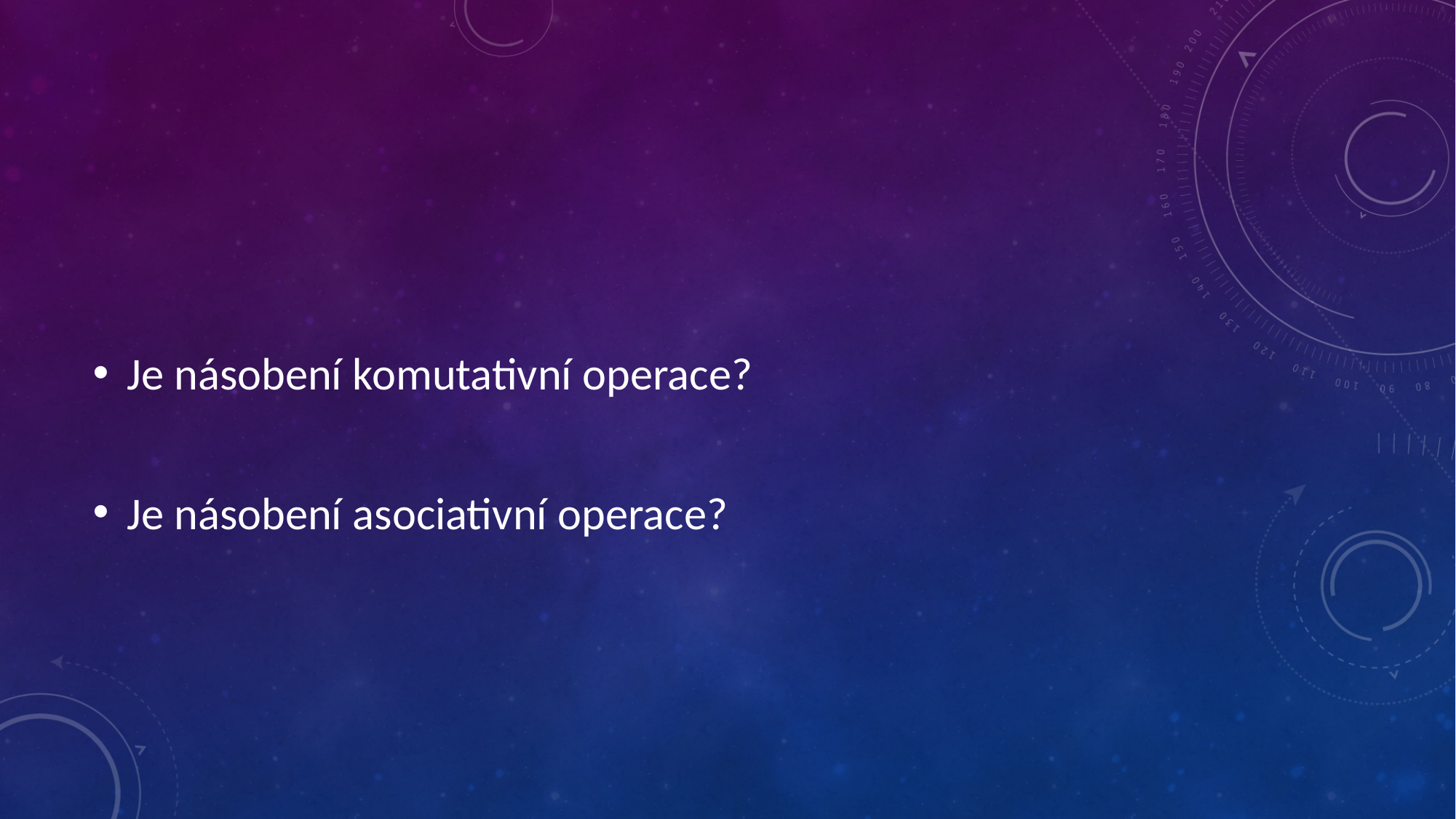

#
Je násobení komutativní operace?

Je násobení asociativní operace?